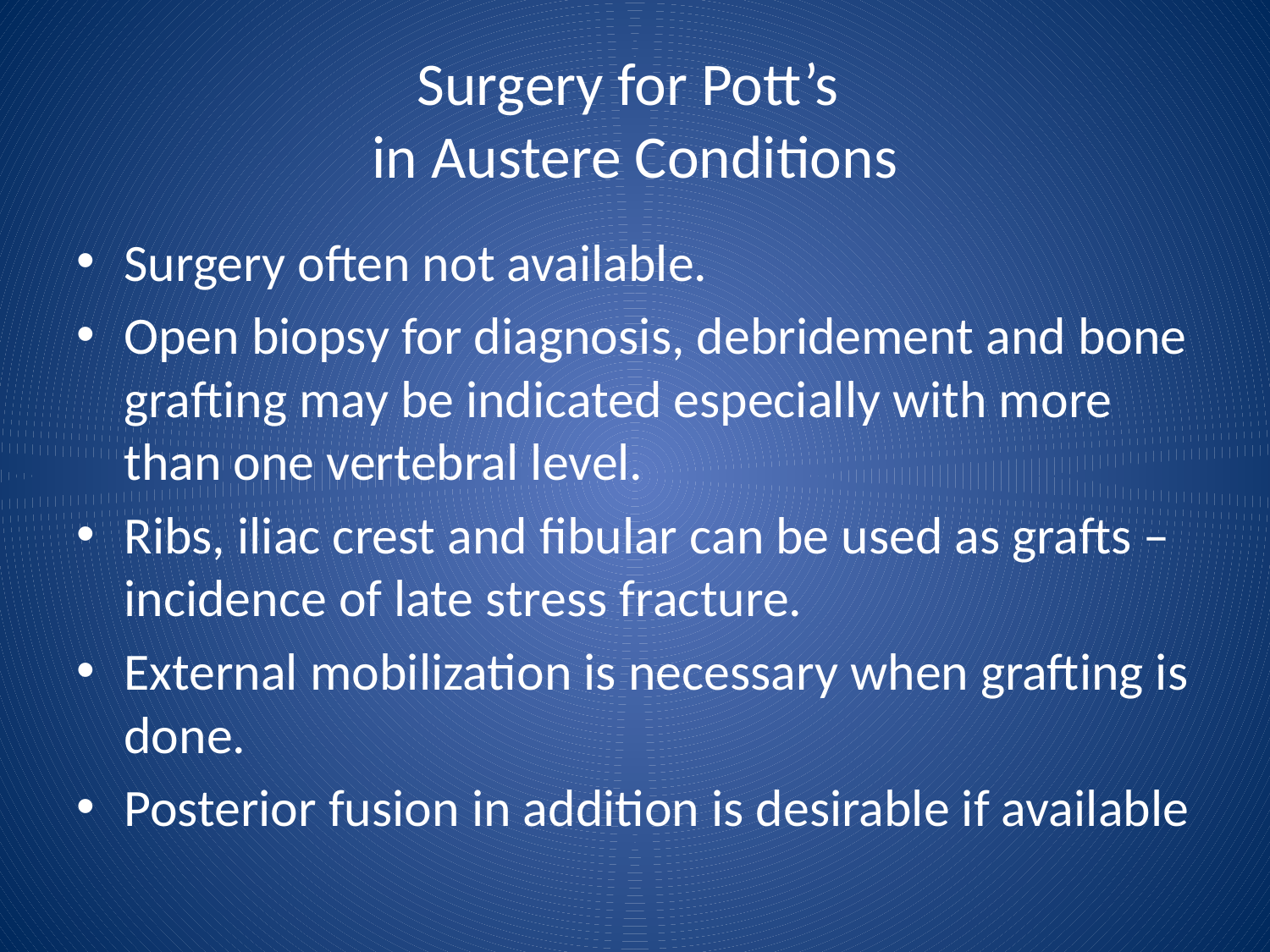

# Surgery for Pott’s in Austere Conditions
Surgery often not available.
Open biopsy for diagnosis, debridement and bone grafting may be indicated especially with more than one vertebral level.
Ribs, iliac crest and fibular can be used as grafts – incidence of late stress fracture.
External mobilization is necessary when grafting is done.
Posterior fusion in addition is desirable if available